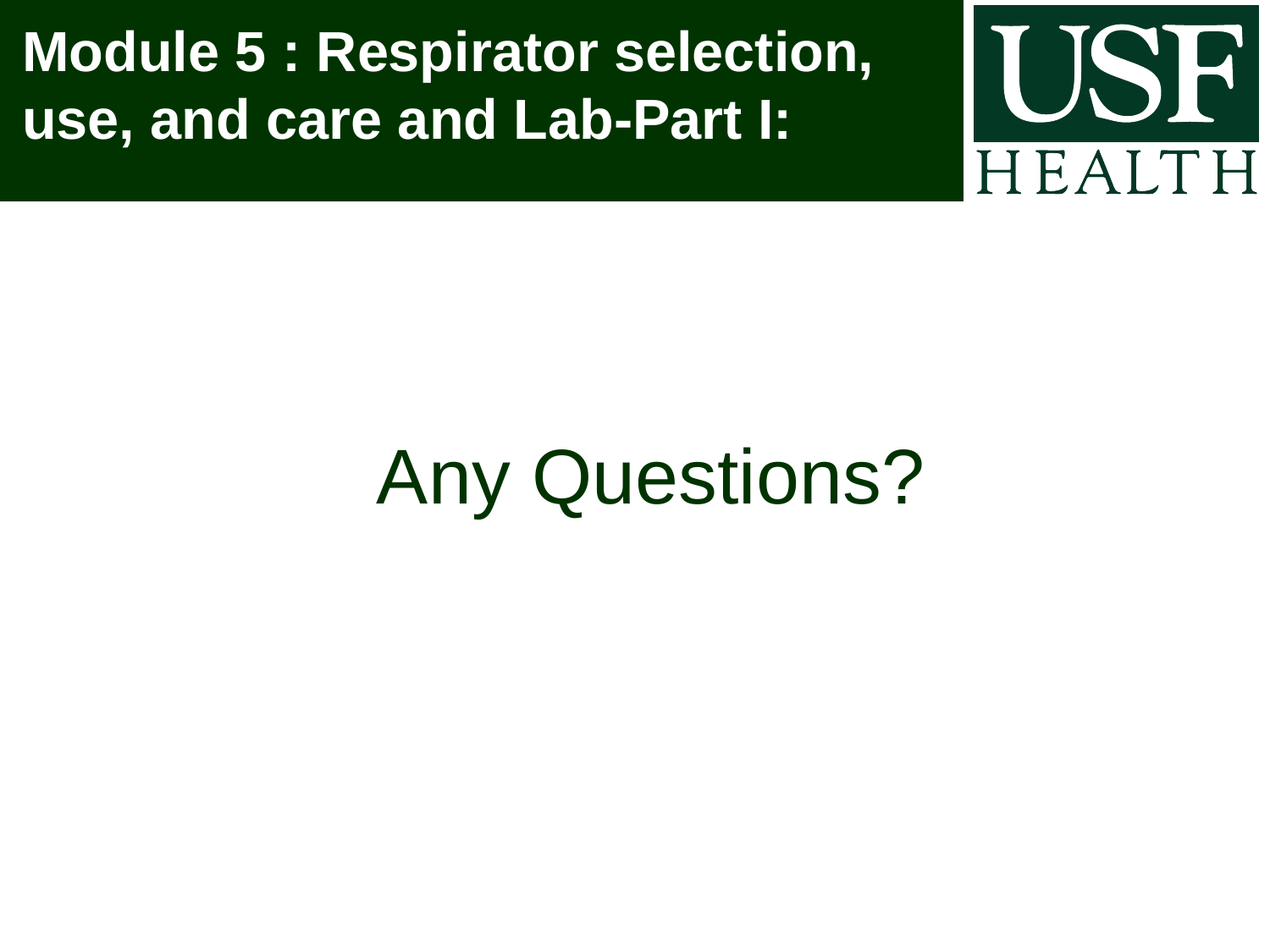

# Module 5 : Respirator selection, use, and care and Lab-Part I:
Any Questions?